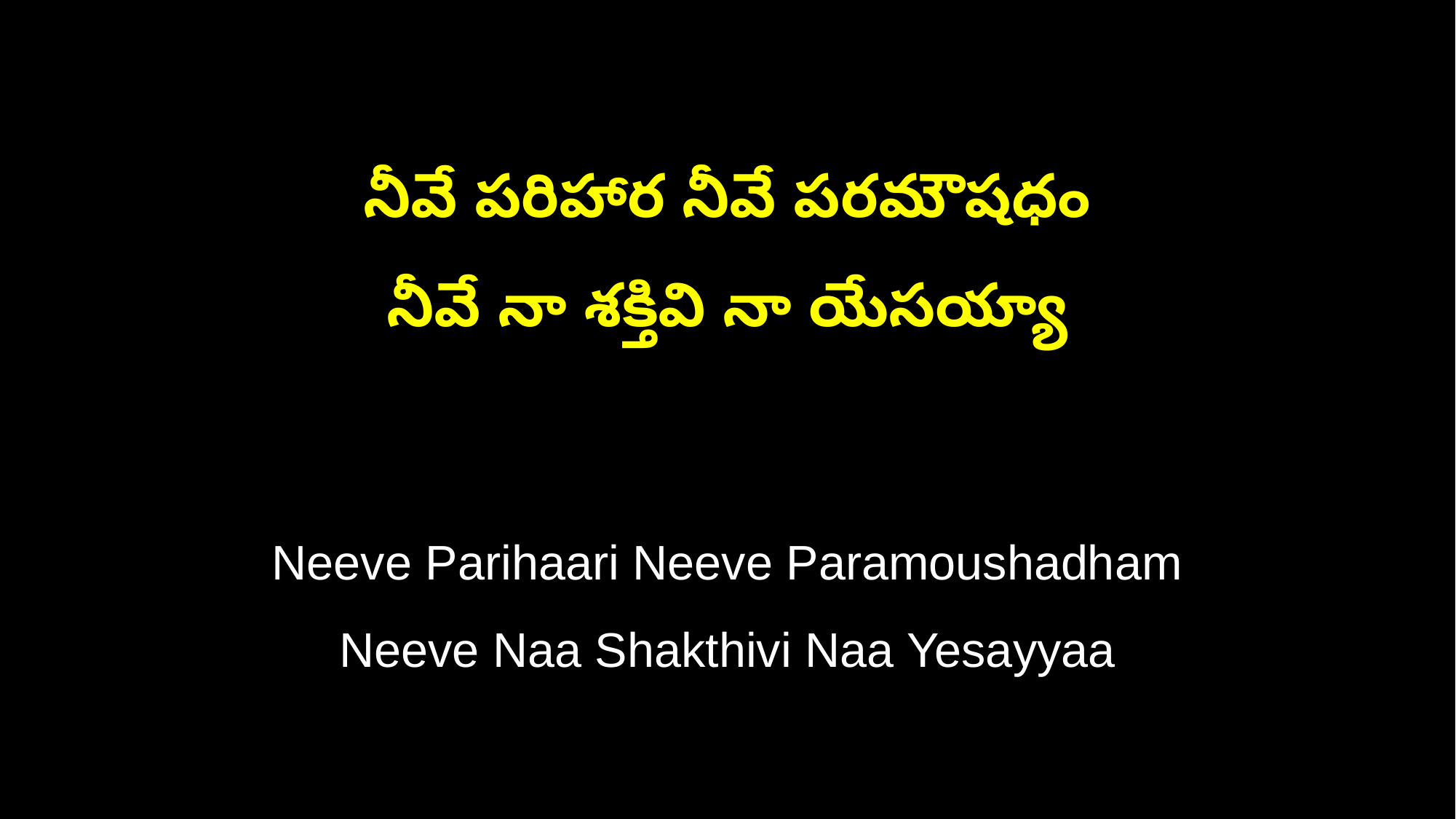

నీవే పరిహార నీవే పరమౌషధం
నీవే నా శక్తివి నా యేసయ్యా
Neeve Parihaari Neeve Paramoushadham
Neeve Naa Shakthivi Naa Yesayyaa